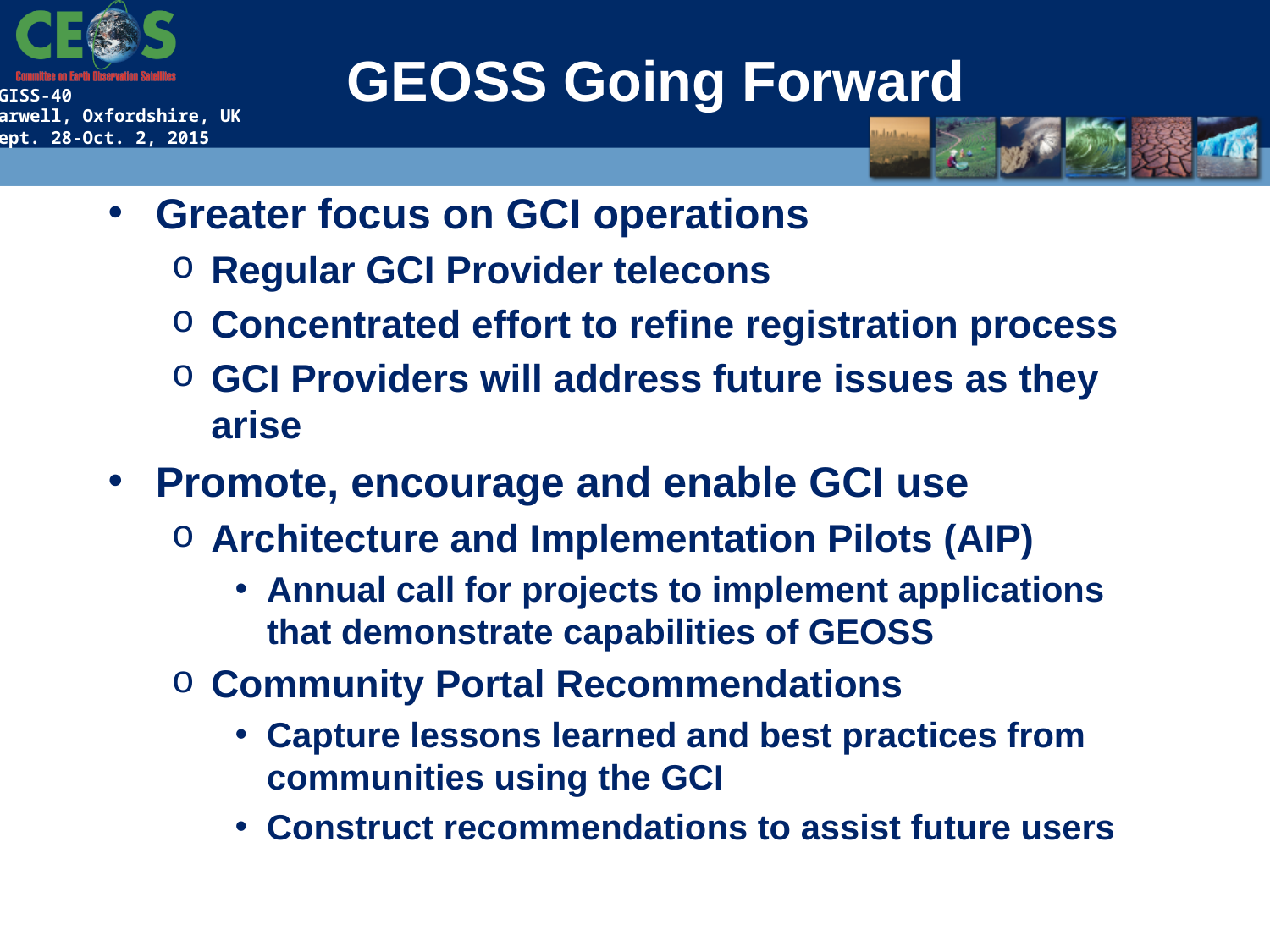

# GEOSS Going Forward
Greater focus on GCI operations
Regular GCI Provider telecons
Concentrated effort to refine registration process
GCI Providers will address future issues as they arise
Promote, encourage and enable GCI use
Architecture and Implementation Pilots (AIP)
Annual call for projects to implement applications that demonstrate capabilities of GEOSS
Community Portal Recommendations
Capture lessons learned and best practices from communities using the GCI
Construct recommendations to assist future users